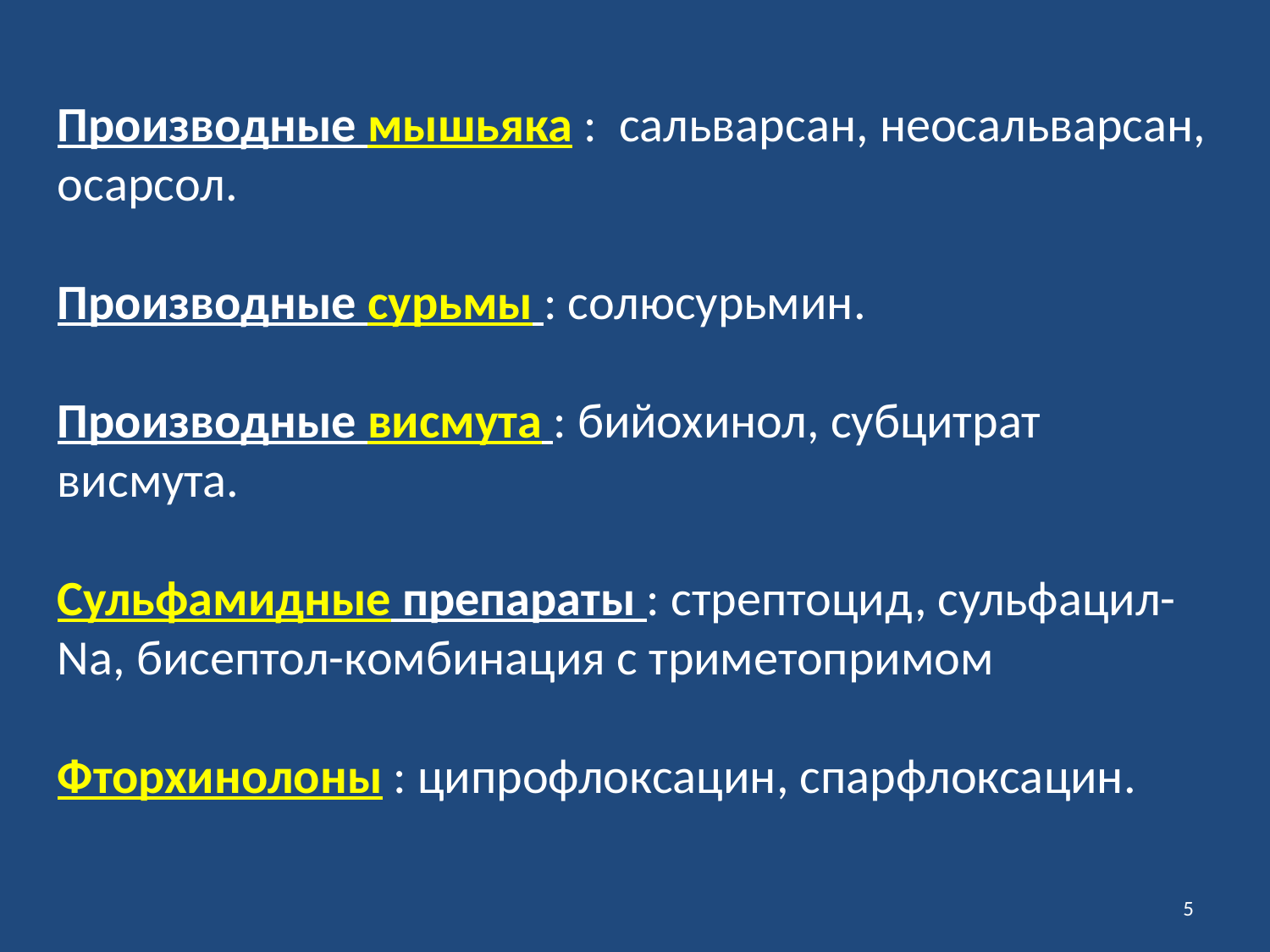

Производные мышьяка :  сальварсан, неосальварсан, осарсол.

Производные сурьмы : солюсурьмин.

Производные висмута : бийохинол, субцитрат висмута.

Сульфамидные препараты : стрептоцид, сульфацил- Na, бисептол-комбинация с триметопримом

Фторхинолоны : ципрофлоксацин, спарфлоксацин.
5